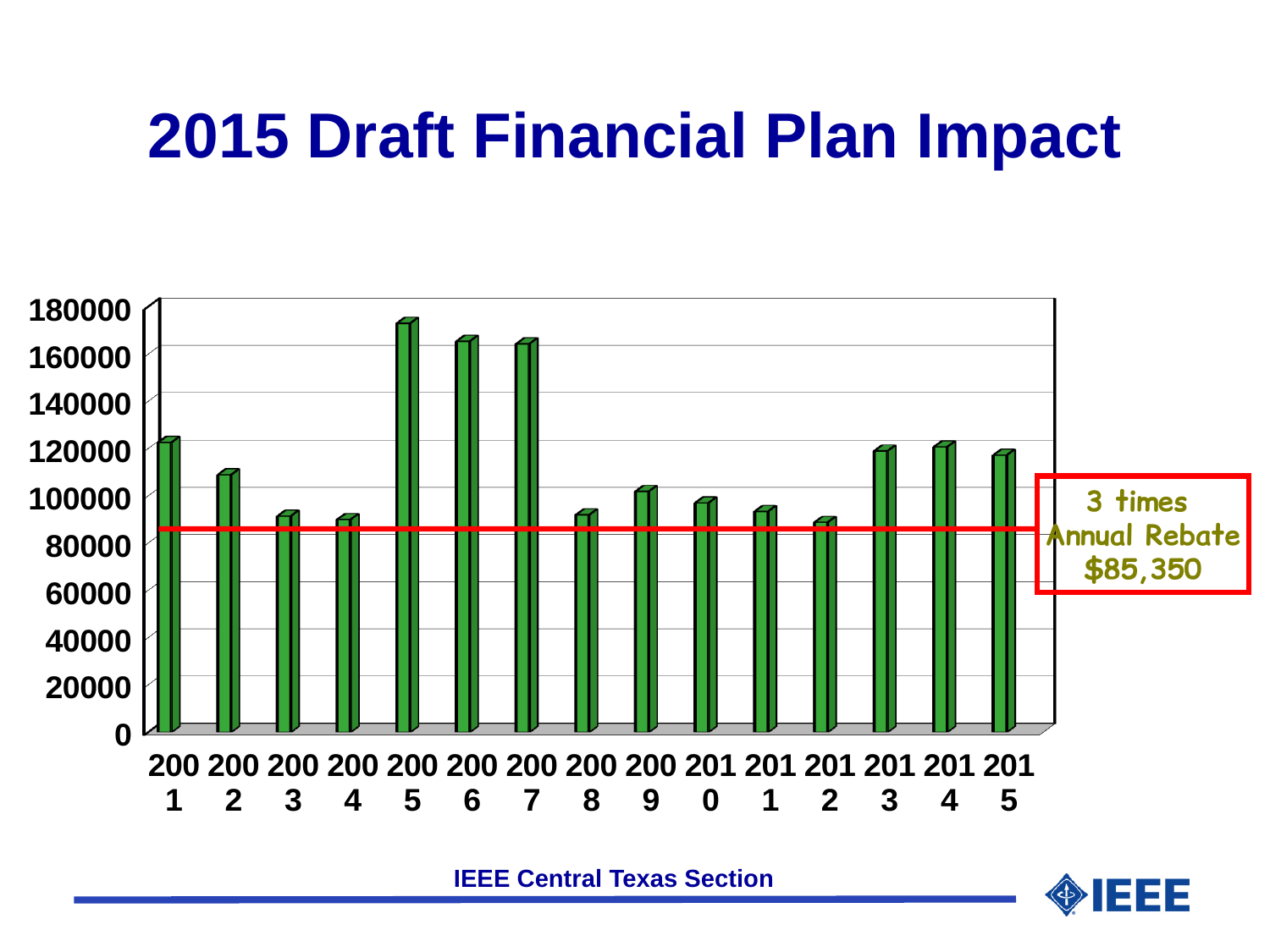

# 2015 Draft Financial Plan Impact

[unsupported chart]

3 times
Annual Rebate
$85,350